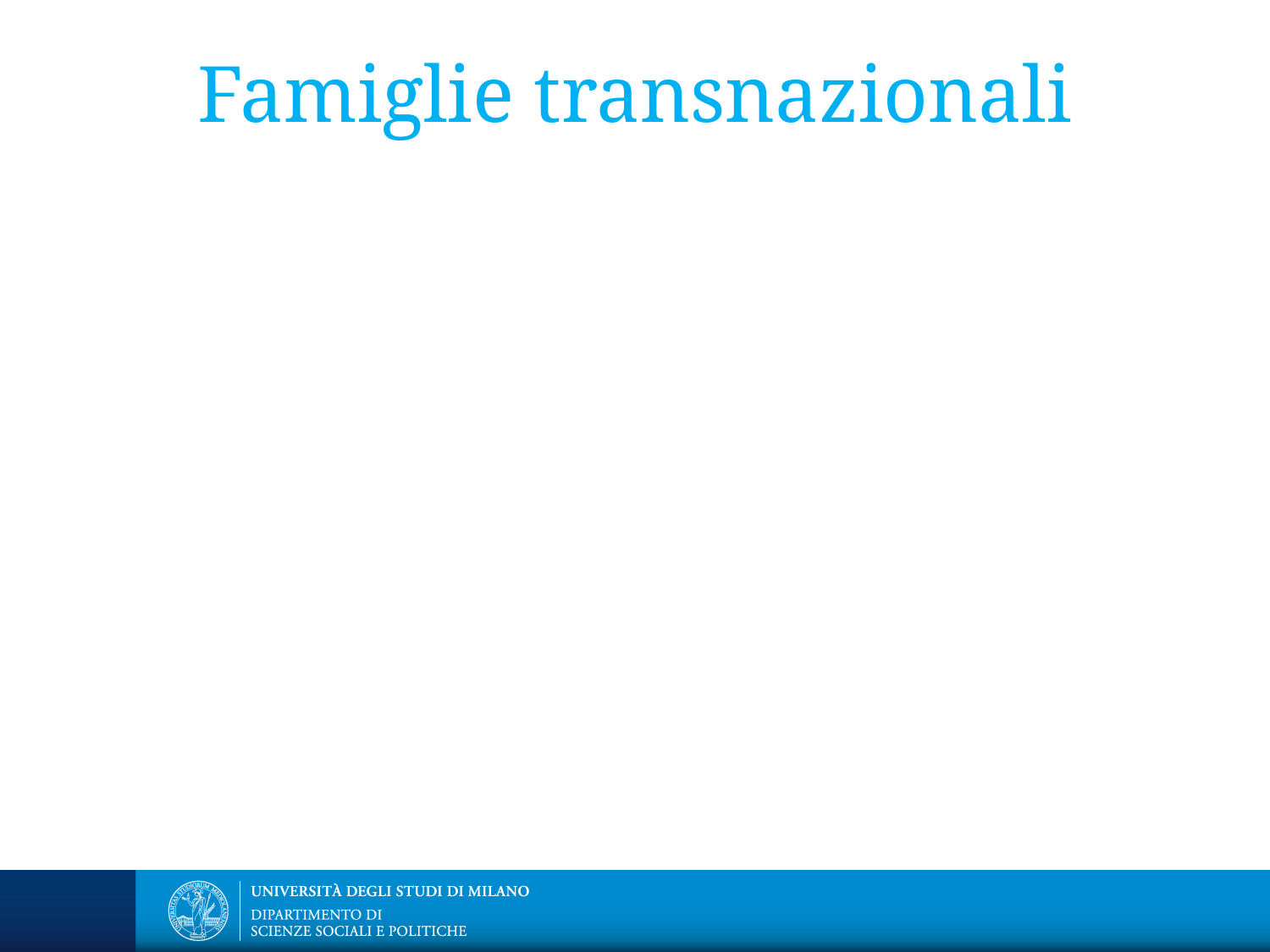

# Famiglie transnazionali
Cure familiari a distanza
Significato simbolico dei doni materiali
Dalle «catene dell’accudimento» alla «circolazione delle cure»
Precarietà educativa: gli «orfani sociali»
Rielaborazione dei codici familiari: frontiering e relativising
Ma per le madri resta centrale il caring